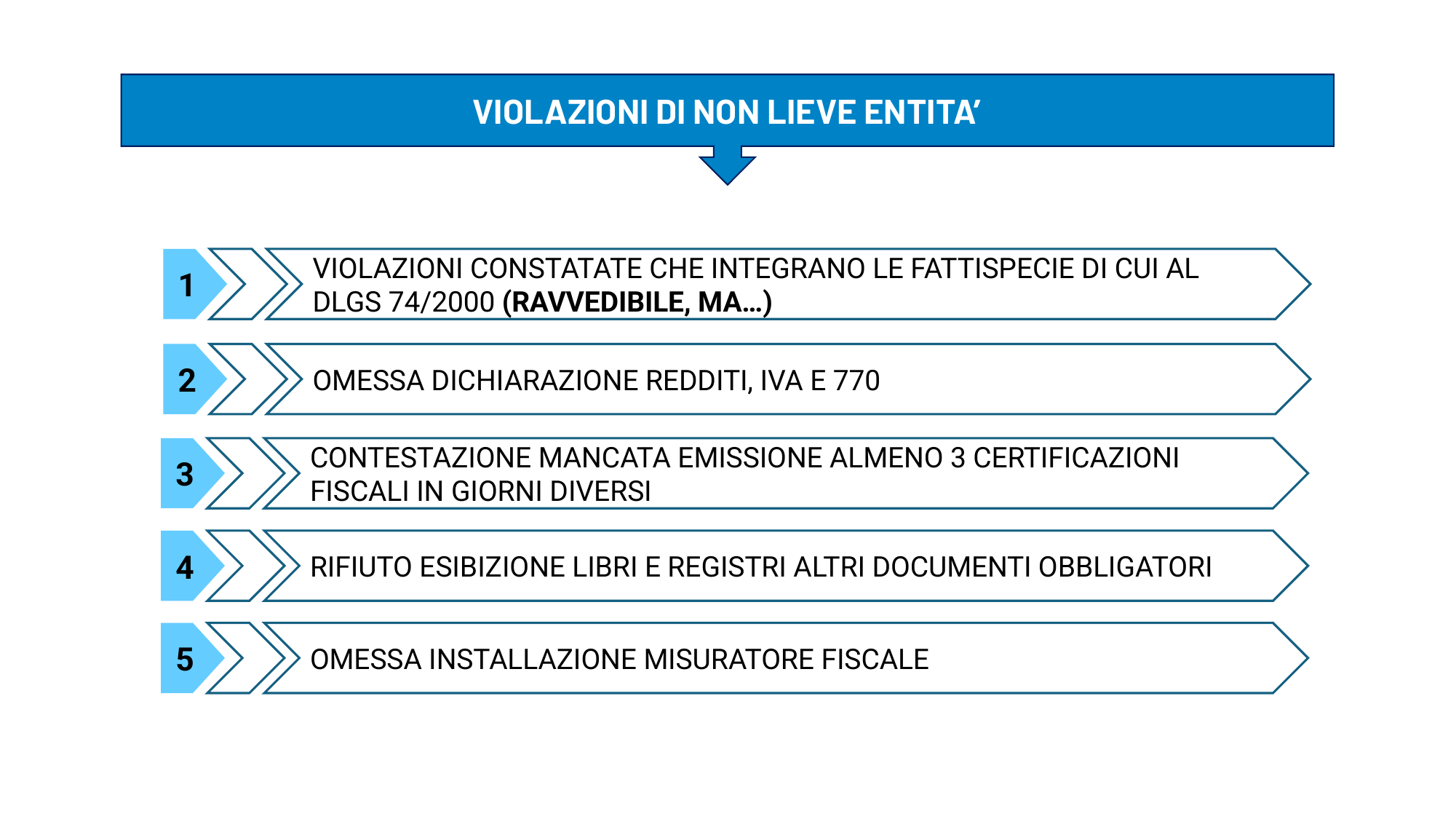

VIOLAZIONI DI NON LIEVE ENTITA’
1

VIOLAZIONI CONSTATATE CHE INTEGRANO LE FATTISPECIE DI CUI AL DLGS 74/2000 (RAVVEDIBILE, MA…)
2

OMESSA DICHIARAZIONE REDDITI, IVA E 770
3

CONTESTAZIONE MANCATA EMISSIONE ALMENO 3 CERTIFICAZIONI FISCALI IN GIORNI DIVERSI
4

RIFIUTO ESIBIZIONE LIBRI E REGISTRI ALTRI DOCUMENTI OBBLIGATORI
5

OMESSA INSTALLAZIONE MISURATORE FISCALE